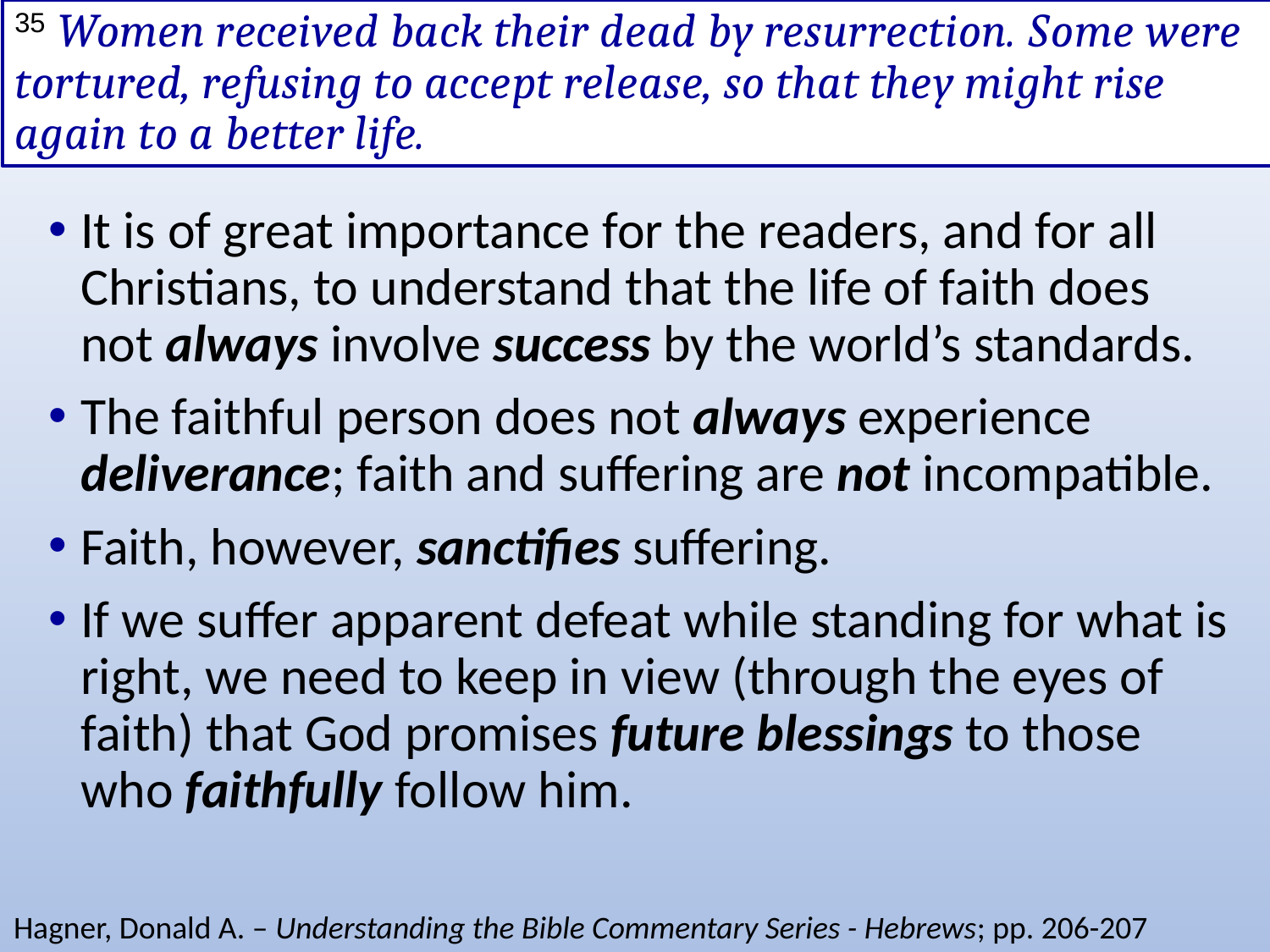

# 35 Women received back their dead by resurrection. Some were tortured, refusing to accept release, so that they might rise again to a better life.
It is of great importance for the readers, and for all Christians, to understand that the life of faith does not always involve success by the world’s standards.
The faithful person does not always experience deliverance; faith and suffering are not incompatible.
Faith, however, sanctifies suffering.
If we suffer apparent defeat while standing for what is right, we need to keep in view (through the eyes of faith) that God promises future blessings to those who faithfully follow him.
Hagner, Donald A. – Understanding the Bible Commentary Series - Hebrews; pp. 206-207